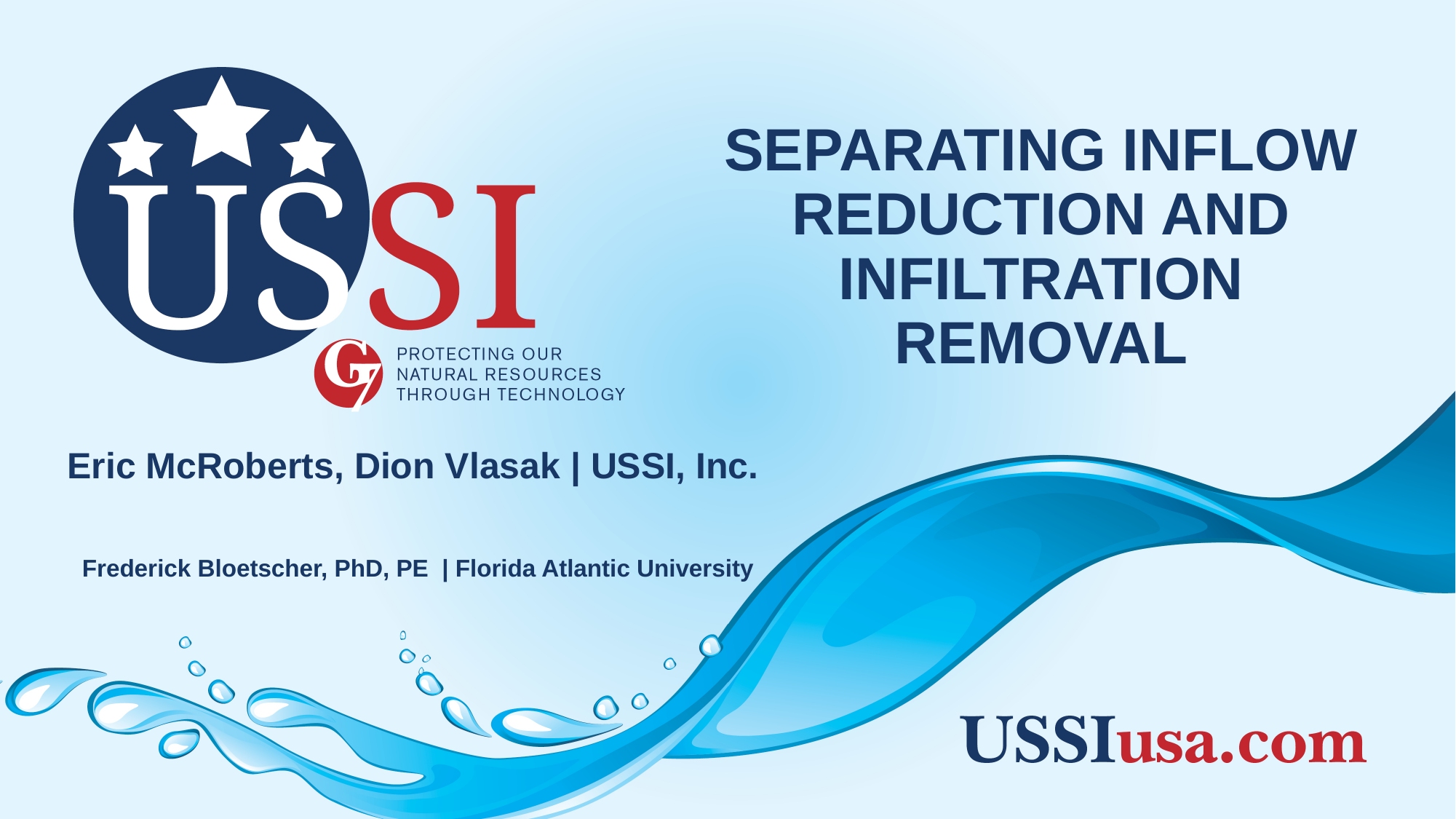

# Separating Inflow Reduction and Infiltration Removal
Eric McRoberts, Dion Vlasak | USSI, Inc.

Frederick Bloetscher, PhD, PE  | Florida Atlantic University